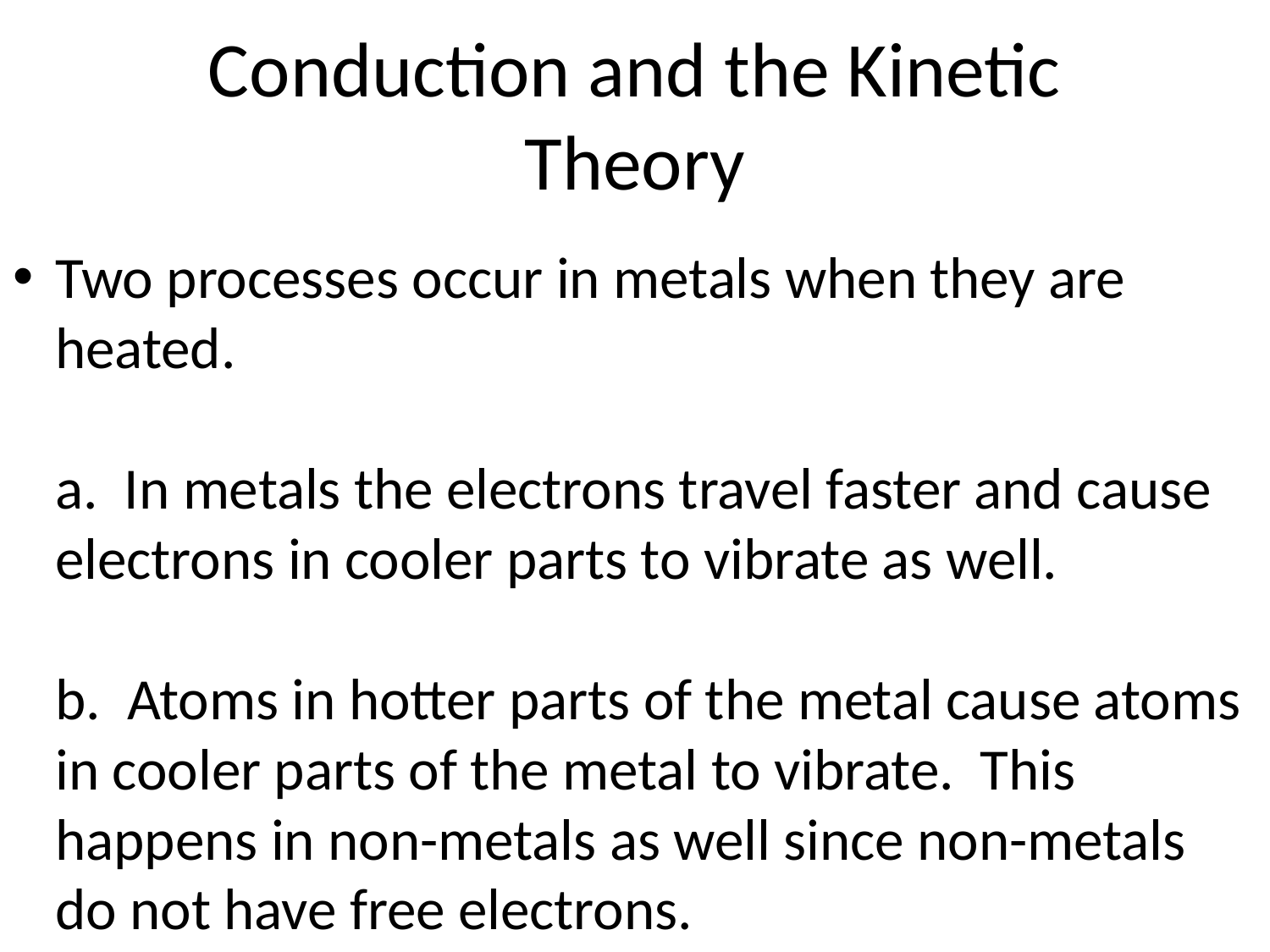

Conduction and the Kinetic Theory

Two processes occur in metals when they are heated.
a.  In metals the electrons travel faster and cause electrons in cooler parts to vibrate as well.
b.  Atoms in hotter parts of the metal cause atoms in cooler parts of the metal to vibrate.  This happens in non-metals as well since non-metals do not have free electrons.